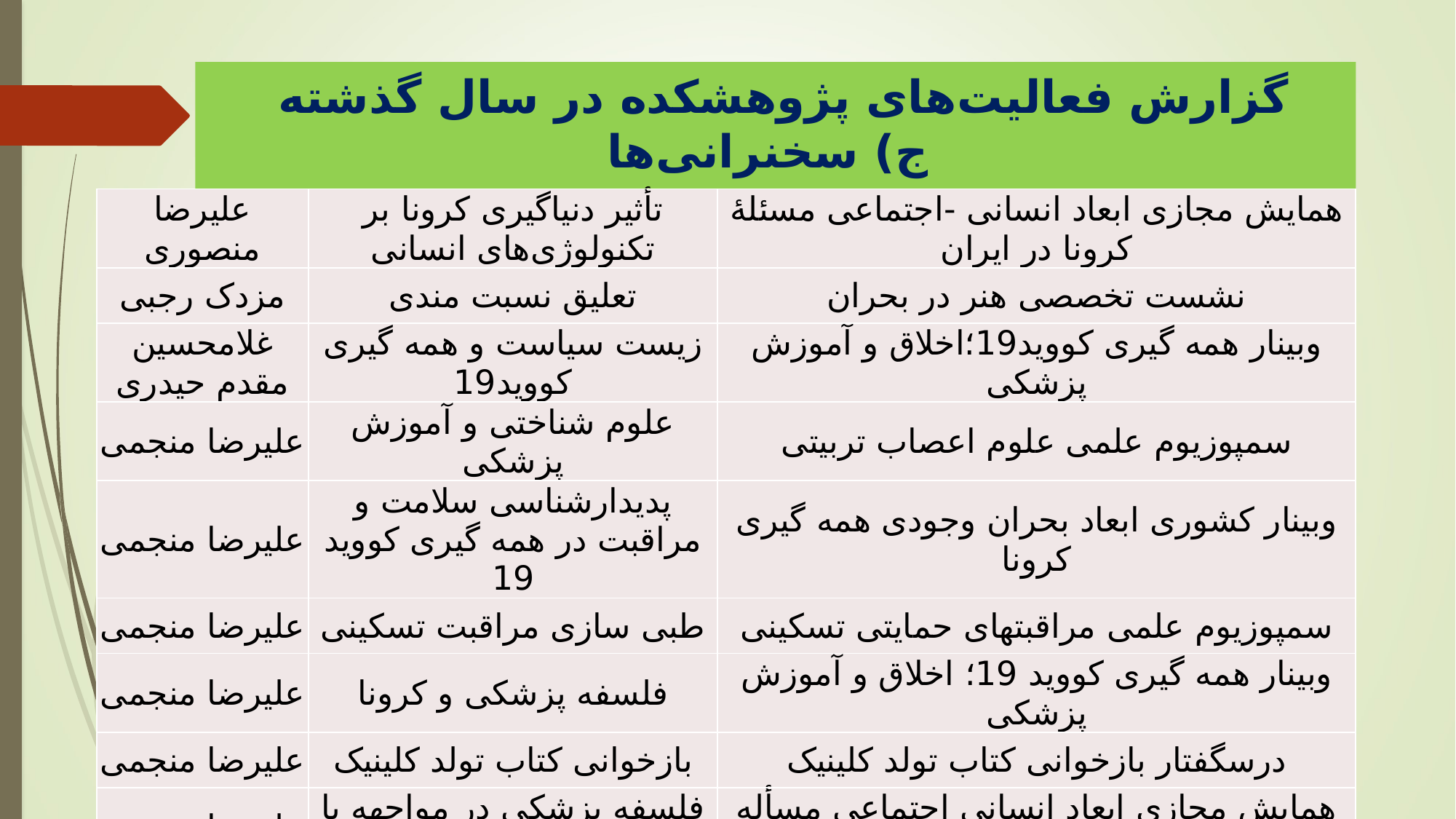

# گزارش فعالیت‌های پژوهشکده در سال گذشته ج) سخنرانی‌ها
| علیرضا منصوری | تأثیر دنیاگیری کرونا بر تکنولوژی‌های انسانی | همایش مجازی ابعاد انسانی -اجتماعی مسئلۀ کرونا در ایران |
| --- | --- | --- |
| مزدک رجبی | تعلیق نسبت مندی | نشست تخصصی هنر در بحران |
| غلامحسین مقدم حیدری | زیست سیاست و همه گیری کووید19 | وبینار همه گیری کووید19؛اخلاق و آموزش پزشکی |
| علیرضا منجمی | علوم شناختی و آموزش پزشکی | سمپوزیوم علمی علوم اعصاب تربیتی |
| علیرضا منجمی | پدیدارشناسی سلامت و مراقبت در همه گیری کووید 19 | وبینار کشوری ابعاد بحران وجودی همه گیری کرونا |
| علیرضا منجمی | طبی سازی مراقبت تسکینی | سمپوزیوم علمی مراقبتهای حمایتی تسکینی |
| علیرضا منجمی | فلسفه پزشکی و کرونا | وبینار همه گیری کووید 19؛ اخلاق و آموزش پزشکی |
| علیرضا منجمی | بازخوانی کتاب تولد کلینیک | درسگفتار بازخوانی کتاب تولد کلینیک |
| علیرضا منجمی | فلسفه پزشکی در مواجهه با کرونا چه می گوید؟ | همایش مجازی ابعاد انسانی اجتماعی مسأله کرونا در ایران |